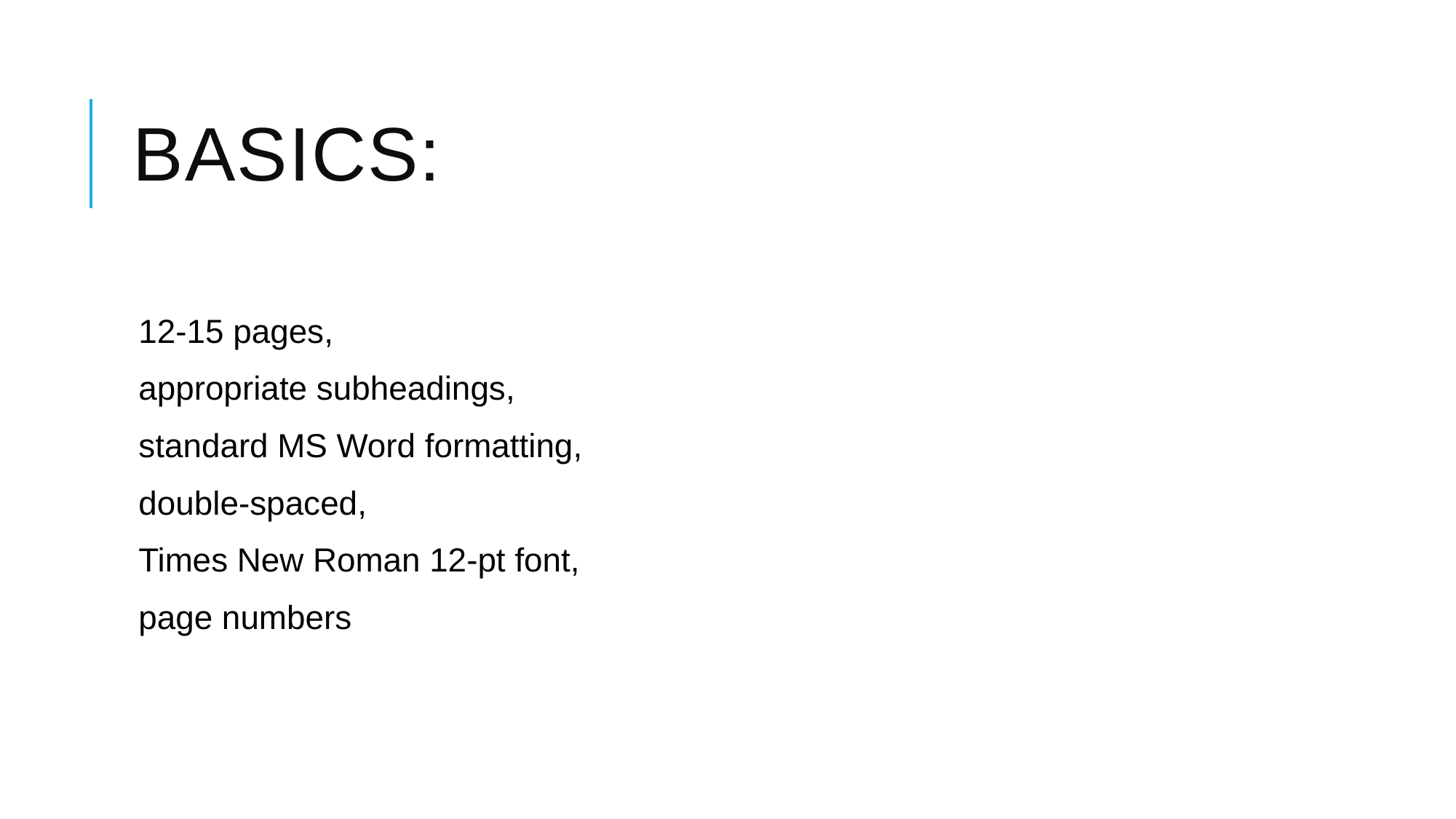

# Basics:
12-15 pages,
appropriate subheadings,
standard MS Word formatting,
double-spaced,
Times New Roman 12-pt font,
page numbers